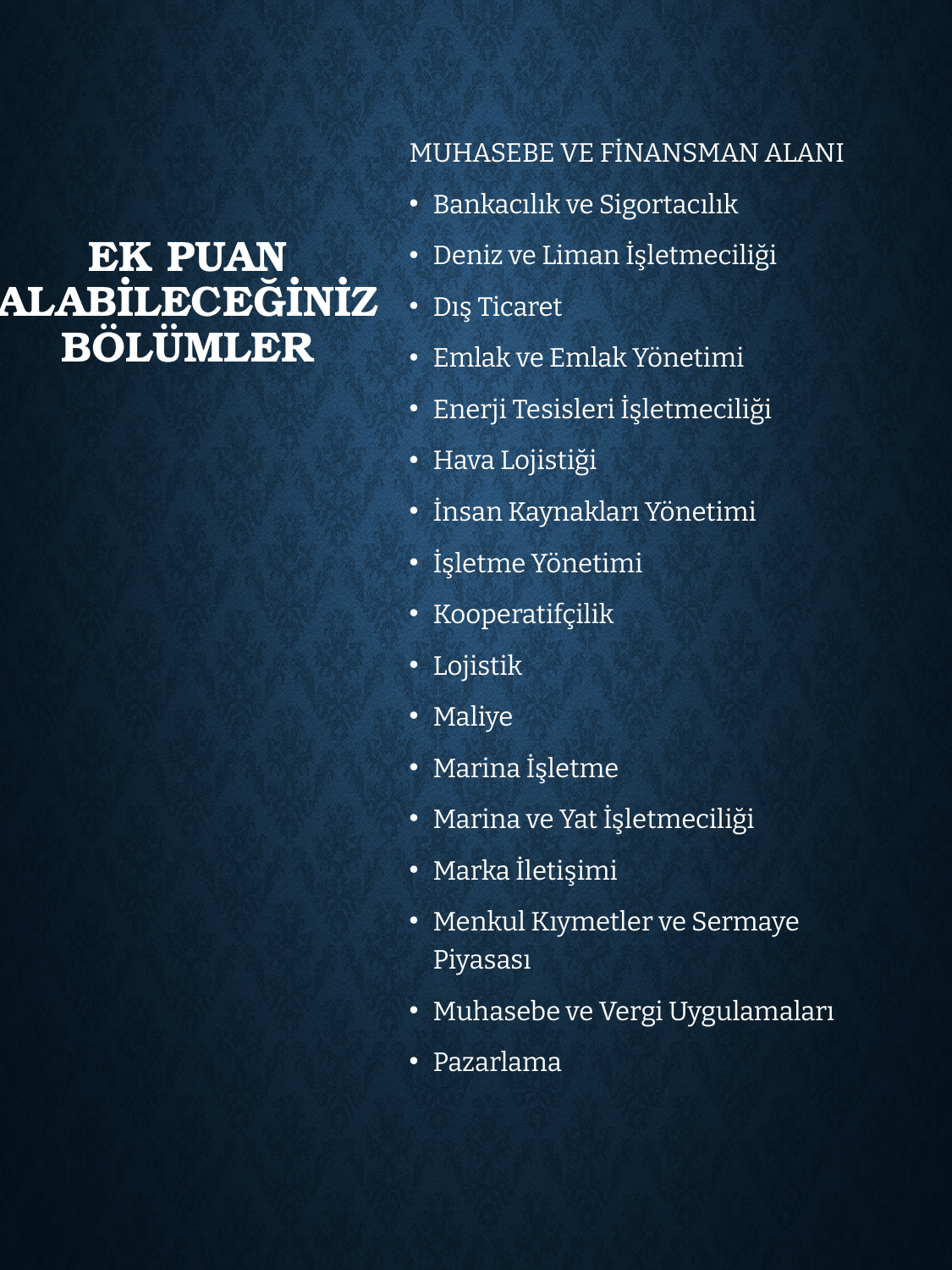

# EK PUAN ALABİLECEĞİNİZ BÖLÜMLER
MUHASEBE VE FİNANSMAN ALANI
Bankacılık ve Sigortacılık
Deniz ve Liman İşletmeciliği
Dış Ticaret
Emlak ve Emlak Yönetimi
Enerji Tesisleri İşletmeciliği
Hava Lojistiği
İnsan Kaynakları Yönetimi
İşletme Yönetimi
Kooperatifçilik
Lojistik
Maliye
Marina İşletme
Marina ve Yat İşletmeciliği
Marka İletişimi
Menkul Kıymetler ve Sermaye Piyasası
Muhasebe ve Vergi Uygulamaları
Pazarlama